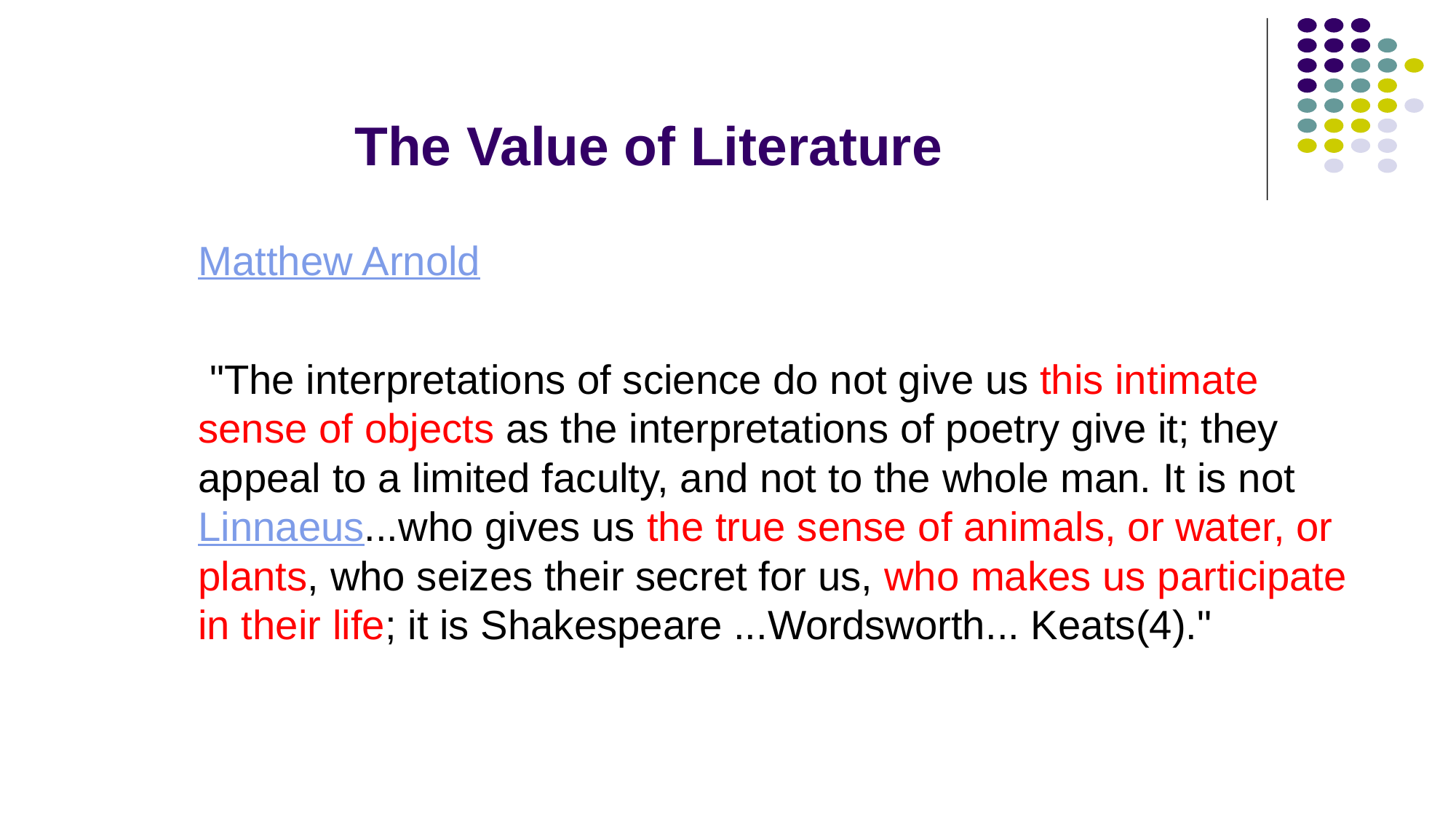

# The Value of Literature
Matthew Arnold

 "The interpretations of science do not give us this intimate sense of objects as the interpretations of poetry give it; they appeal to a limited faculty, and not to the whole man. It is not Linnaeus...who gives us the true sense of animals, or water, or plants, who seizes their secret for us, who makes us participate in their life; it is Shakespeare ...Wordsworth... Keats(4)."